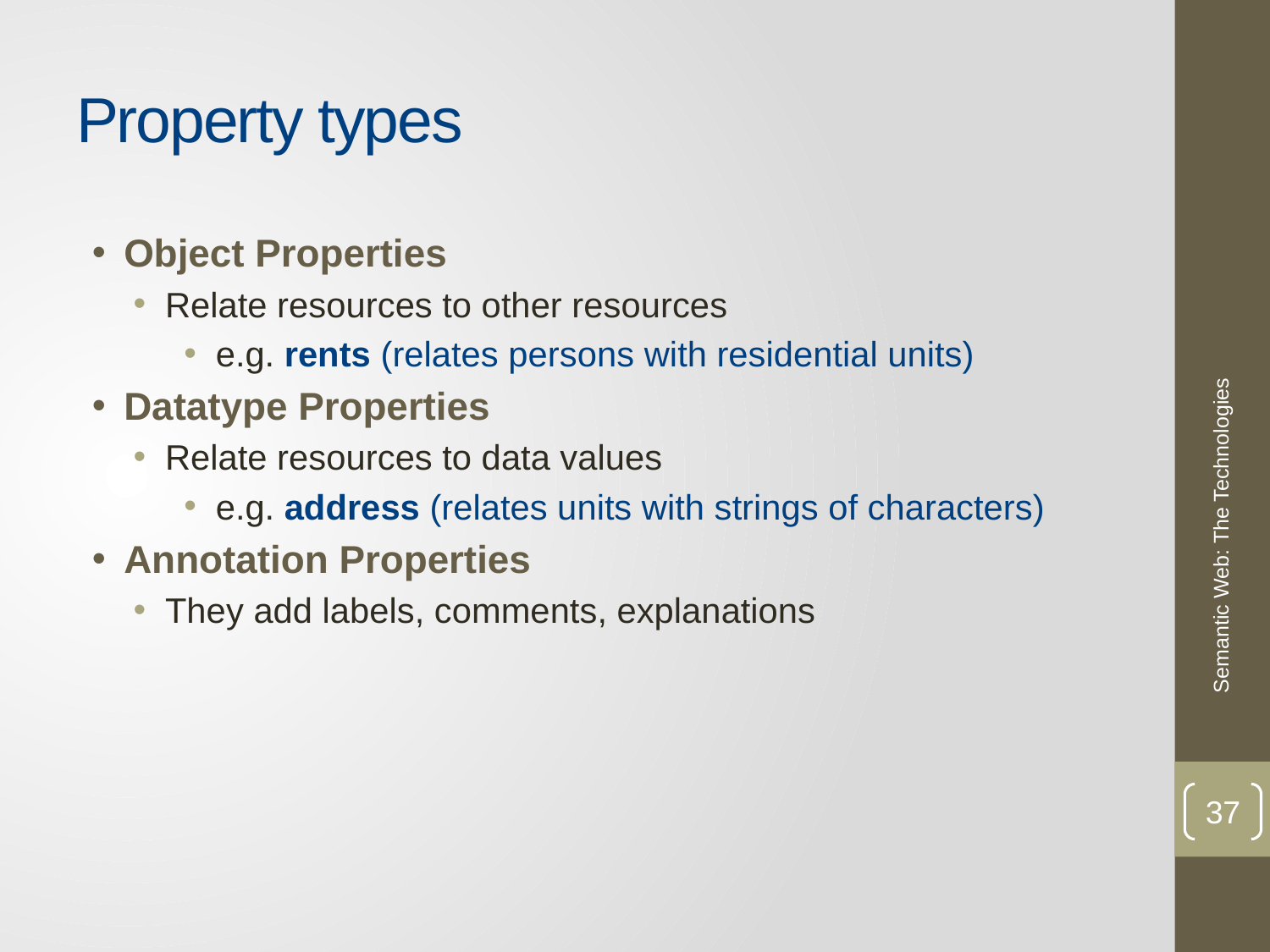

# Property types
Object Properties
Relate resources to other resources
e.g. rents (relates persons with residential units)
Datatype Properties
Relate resources to data values
e.g. address (relates units with strings of characters)
Annotation Properties
They add labels, comments, explanations

Semantic Web: The Technologies
37